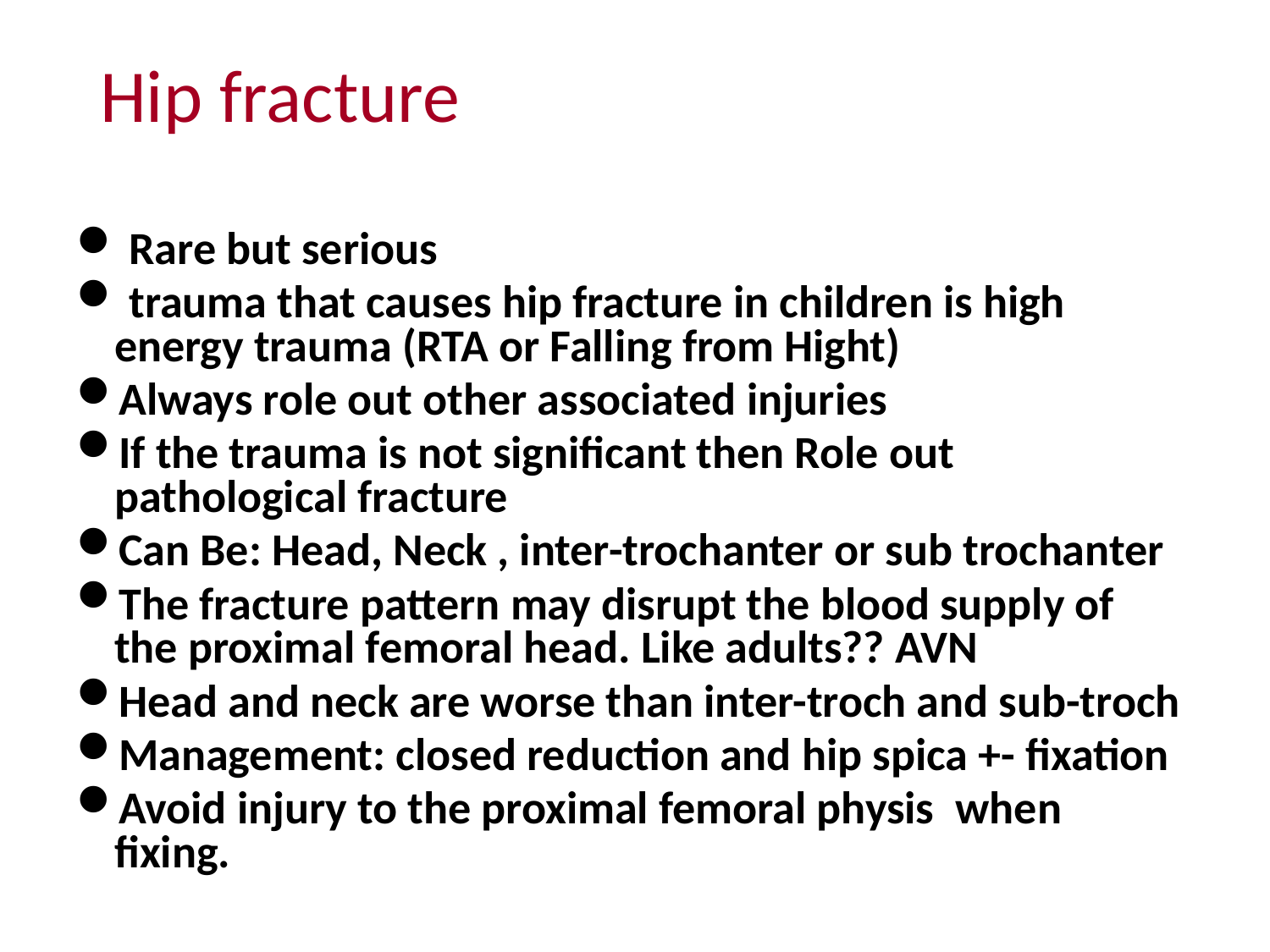

# Hip fracture

 Rare but serious
 trauma that causes hip fracture in children is high energy trauma (RTA or Falling from Hight)
Always role out other associated injuries
If the trauma is not significant then Role out pathological fracture
Can Be: Head, Neck , inter-trochanter or sub trochanter
The fracture pattern may disrupt the blood supply of the proximal femoral head. Like adults?? AVN
Head and neck are worse than inter-troch and sub-troch
Management: closed reduction and hip spica +- fixation
Avoid injury to the proximal femoral physis  when fixing.